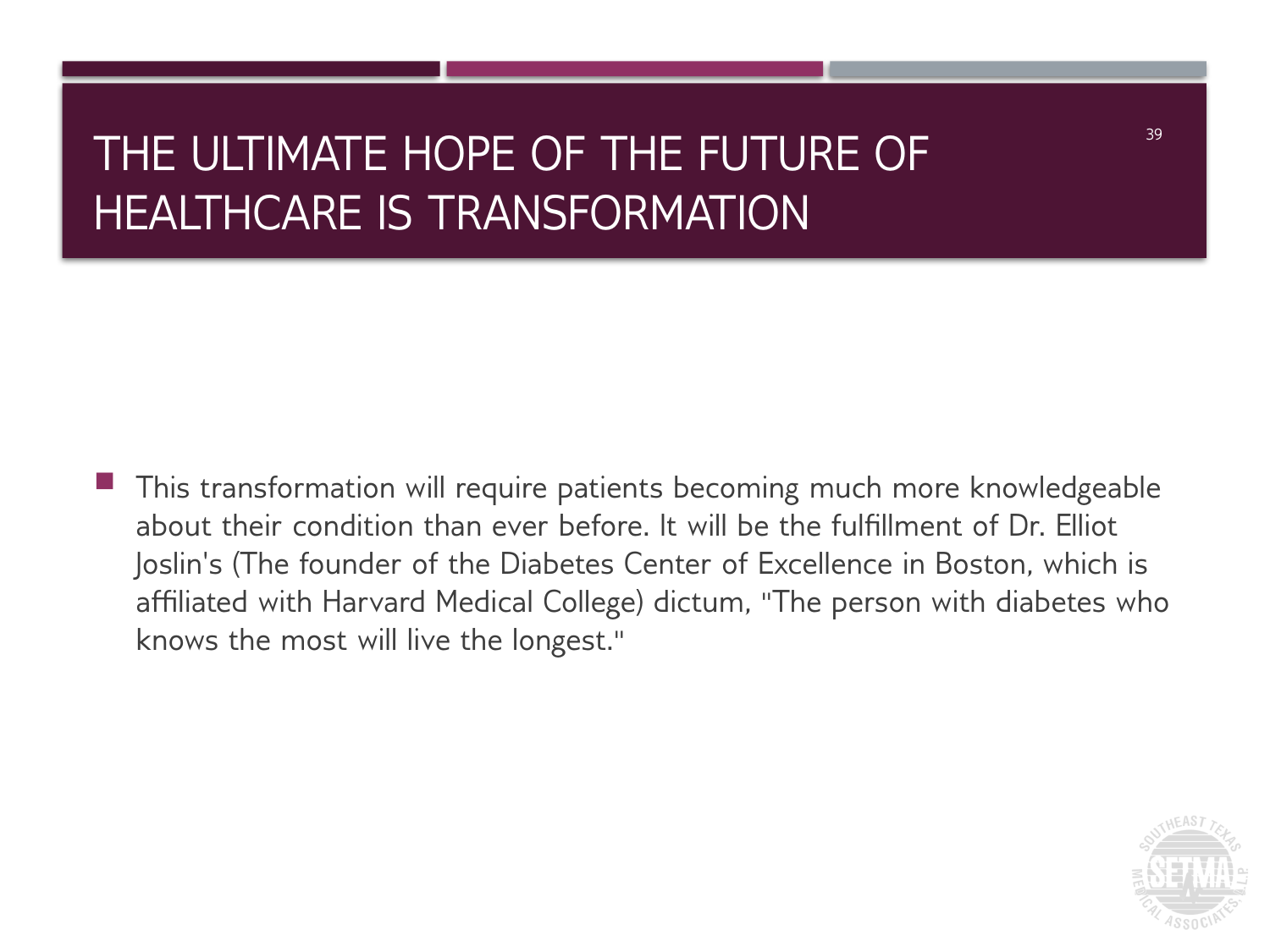

# The Ultimate Hope of the Future of Healthcare is Transformation
39
This transformation will require patients becoming much more knowledgeable about their condition than ever before. It will be the fulfillment of Dr. Elliot Joslin's (The founder of the Diabetes Center of Excellence in Boston, which is affiliated with Harvard Medical College) dictum, "The person with diabetes who knows the most will live the longest."